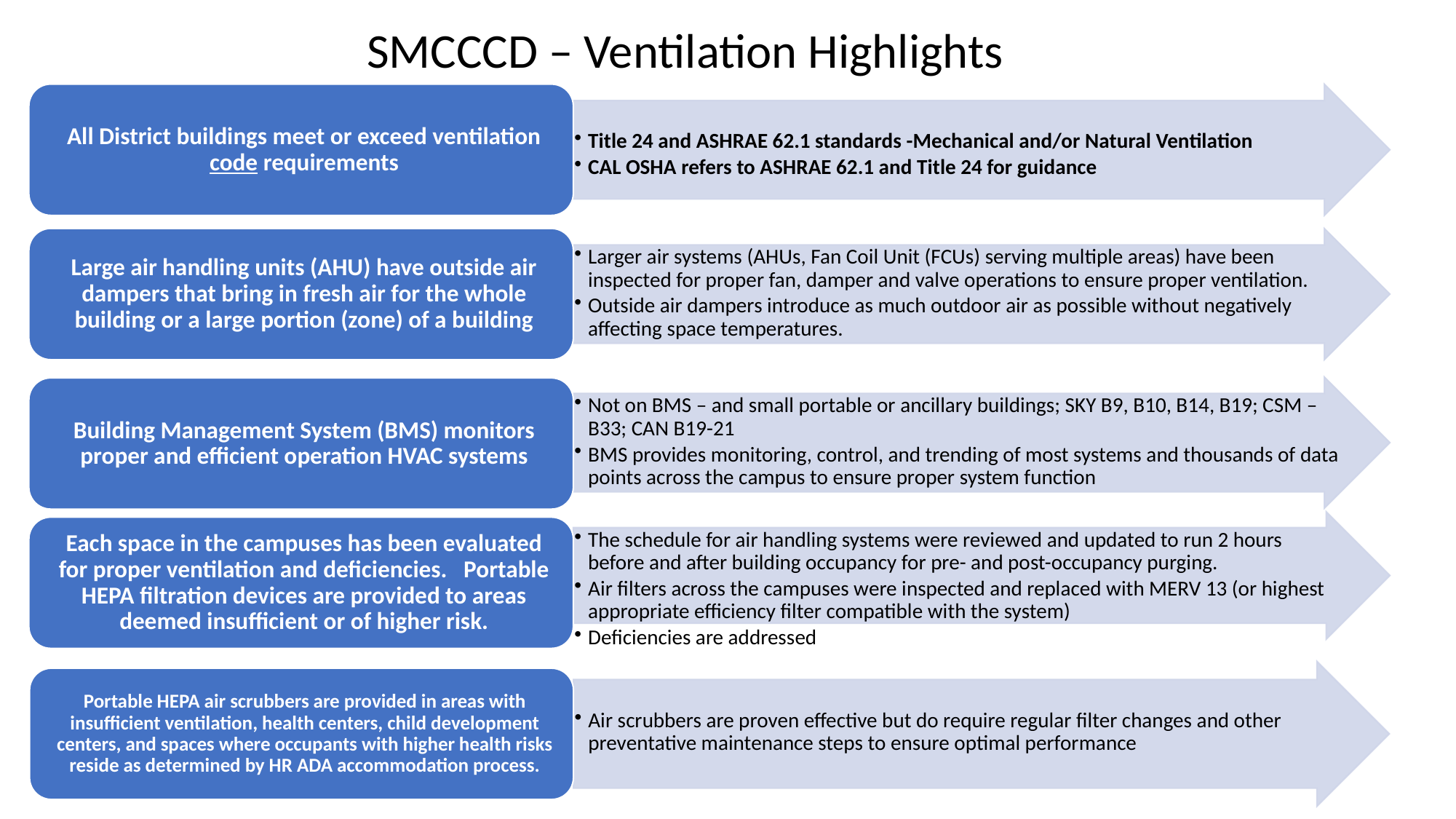

# SMCCCD – Ventilation Highlights

Title 24 and ASHRAE 62.1 standards -Mechanical and/or Natural Ventilation
CAL OSHA refers to ASHRAE 62.1 and Title 24 for guidance
All District buildings meet or exceed ventilation code requirements
Larger air systems (AHUs, Fan Coil Unit (FCUs) serving multiple areas) have been inspected for proper fan, damper and valve operations to ensure proper ventilation.
Outside air dampers introduce as much outdoor air as possible without negatively affecting space temperatures.
Large air handling units (AHU) have outside air dampers that bring in fresh air for the whole building or a large portion (zone) of a building
Not on BMS – and small portable or ancillary buildings; SKY B9, B10, B14, B19; CSM – B33; CAN B19-21
BMS provides monitoring, control, and trending of most systems and thousands of data points across the campus to ensure proper system function
Building Management System (BMS) monitors proper and efficient operation HVAC systems
The schedule for air handling systems were reviewed and updated to run 2 hours before and after building occupancy for pre- and post-occupancy purging.
Air filters across the campuses were inspected and replaced with MERV 13 (or highest  appropriate efficiency filter compatible with the system)
Deficiencies are addressed
Each space in the campuses has been evaluated for proper ventilation and deficiencies.   Portable HEPA filtration devices are provided to areas deemed insufficient or of higher risk.

Air scrubbers are proven effective but do require regular filter changes and other preventative maintenance steps to ensure optimal performance

Portable HEPA air scrubbers are provided in areas with insufficient ventilation, health centers, child development centers, and spaces where occupants with higher health risks reside as determined by HR ADA accommodation process.